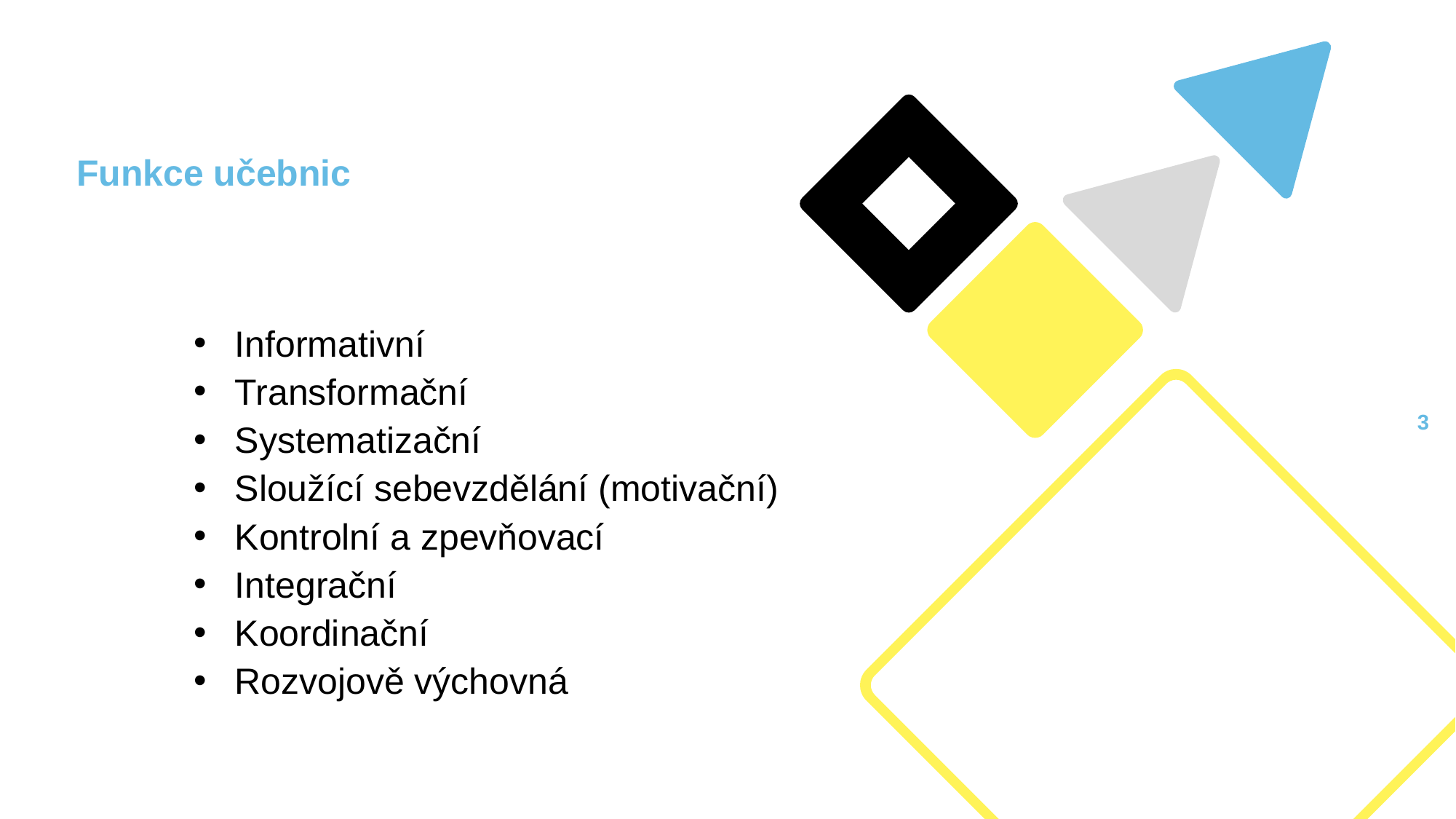

# Funkce učebnic
Informativní
Transformační
Systematizační
Sloužící sebevzdělání (motivační)
Kontrolní a zpevňovací
Integrační
Koordinační
Rozvojově výchovná
3